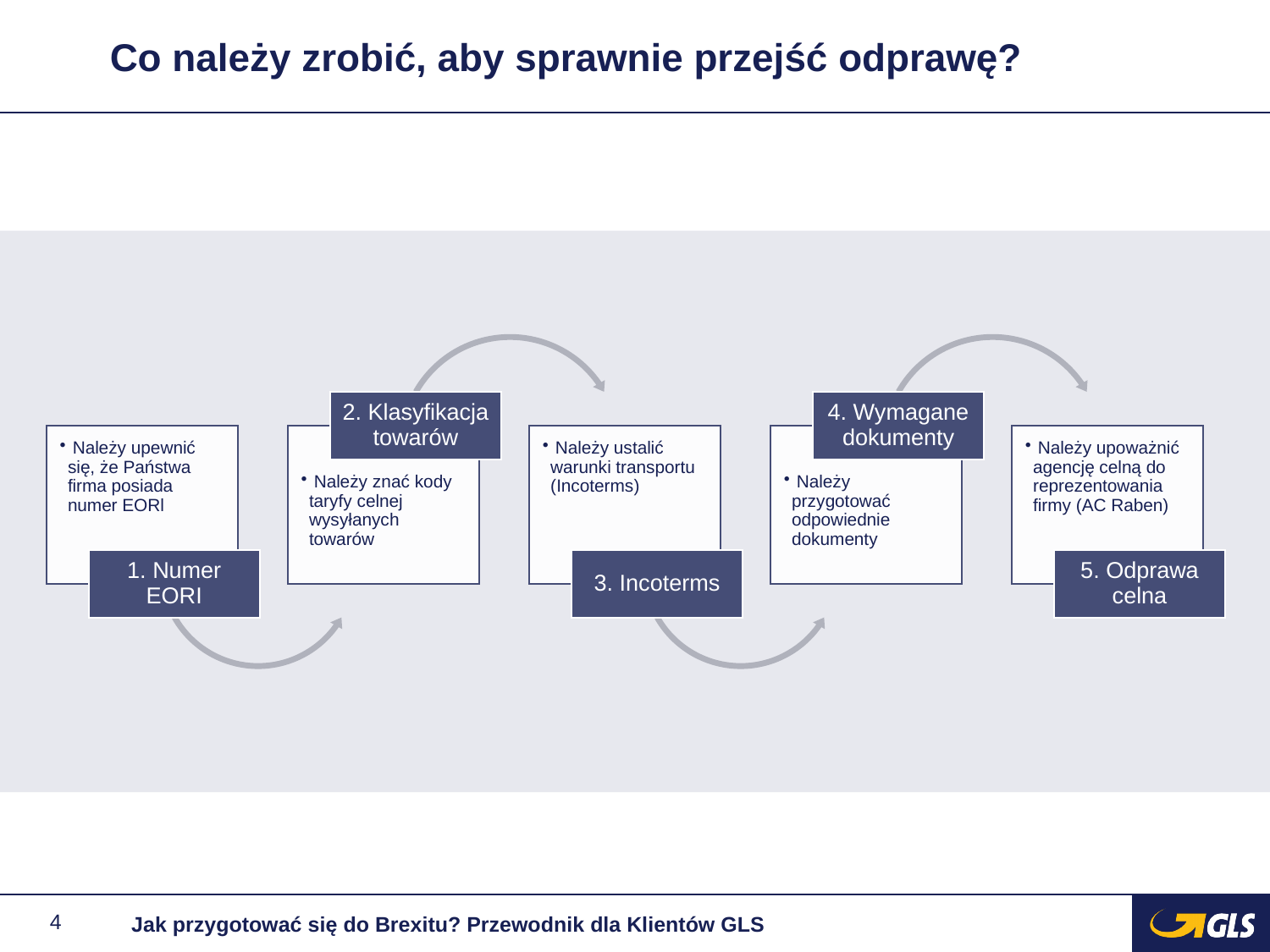

# Co należy zrobić, aby sprawnie przejść odprawę?
 Należy upewnić się, że Państwa firma posiada numer EORl
1. Numer EORI
 Należy znać kody taryfy celnej wysyłanych towarów
2. Klasyfikacja towarów
 Należy ustalić warunki transportu (Incoterms)
3. Incoterms
 Należy przygotować odpowiednie dokumenty
4. Wymagane dokumenty
 Należy upoważnić agencję celną do reprezentowania firmy (AC Raben)
5. Odprawa celna

4
Jak przygotować się do Brexitu? Przewodnik dla Klientów GLS